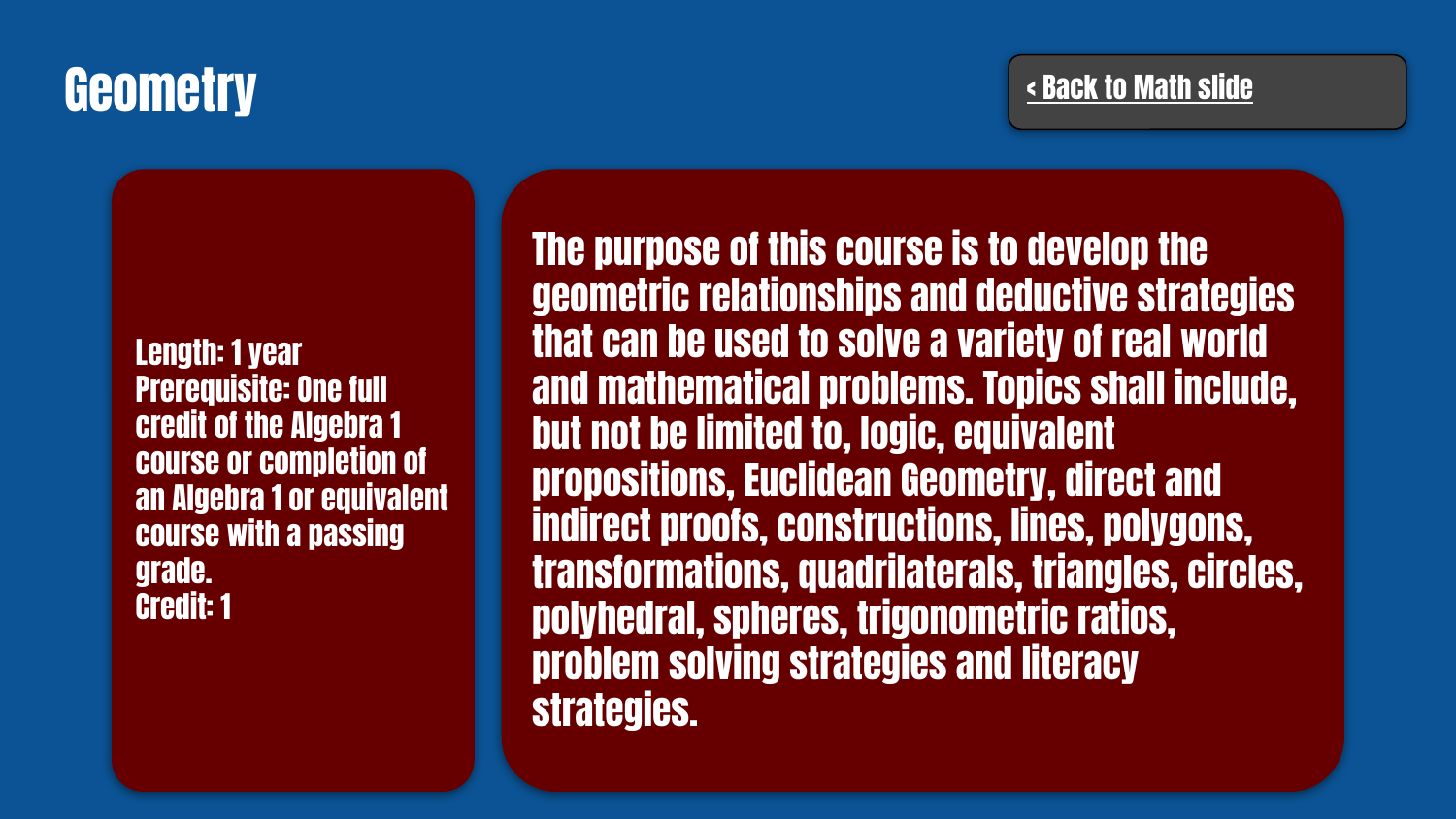

# Geometry
< Back to Math slide
Length: 1 year
Prerequisite: One full credit of the Algebra 1 course or completion of an Algebra 1 or equivalent course with a passing grade.
Credit: 1
The purpose of this course is to develop the geometric relationships and deductive strategies that can be used to solve a variety of real world and mathematical problems. Topics shall include, but not be limited to, logic, equivalent propositions, Euclidean Geometry, direct and indirect proofs, constructions, lines, polygons, transformations, quadrilaterals, triangles, circles, polyhedral, spheres, trigonometric ratios, problem solving strategies and literacy strategies.